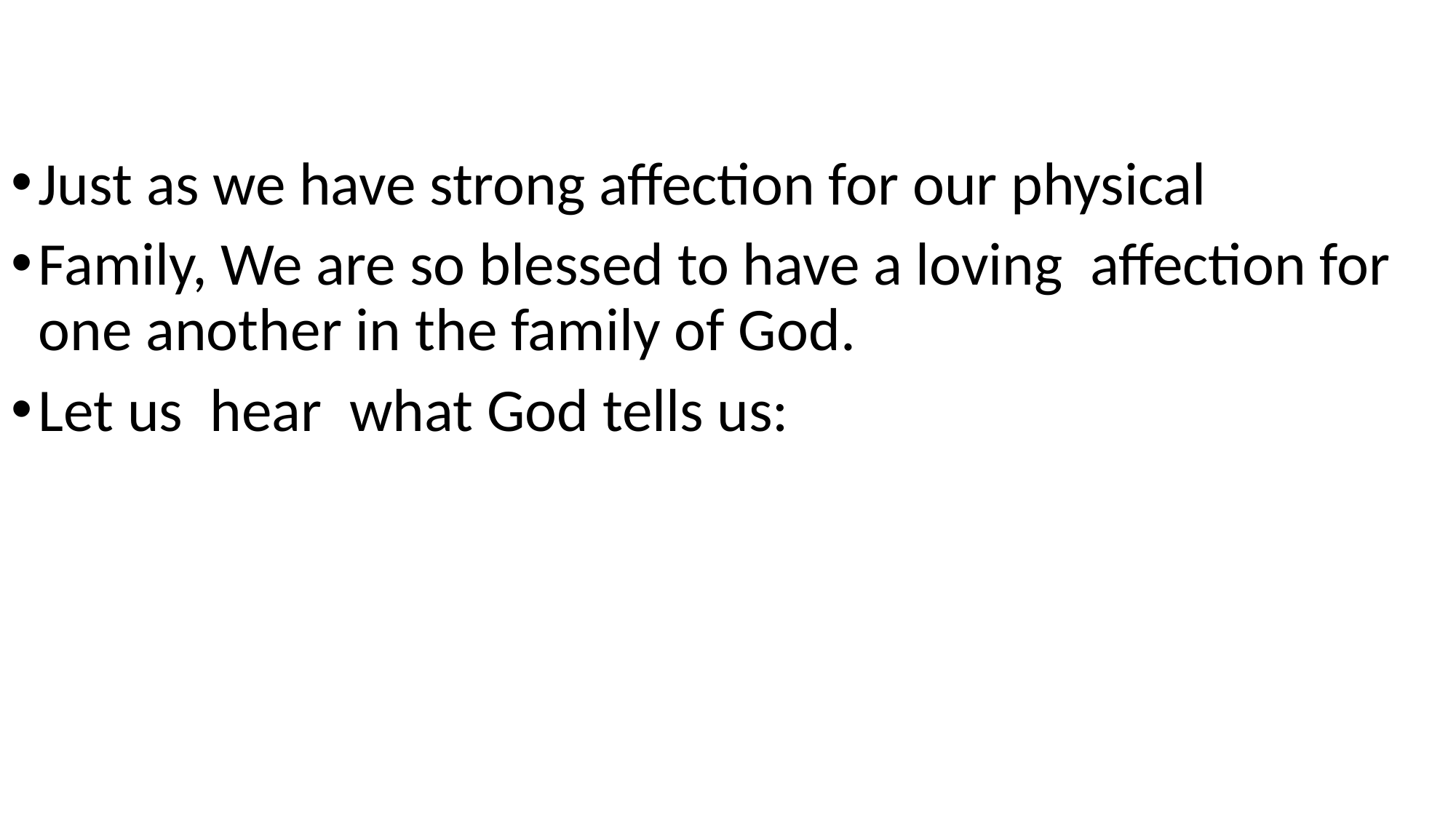

Just as we have strong affection for our physical
Family, We are so blessed to have a loving  affection for one another in the family of God.
Let us  hear  what God tells us: